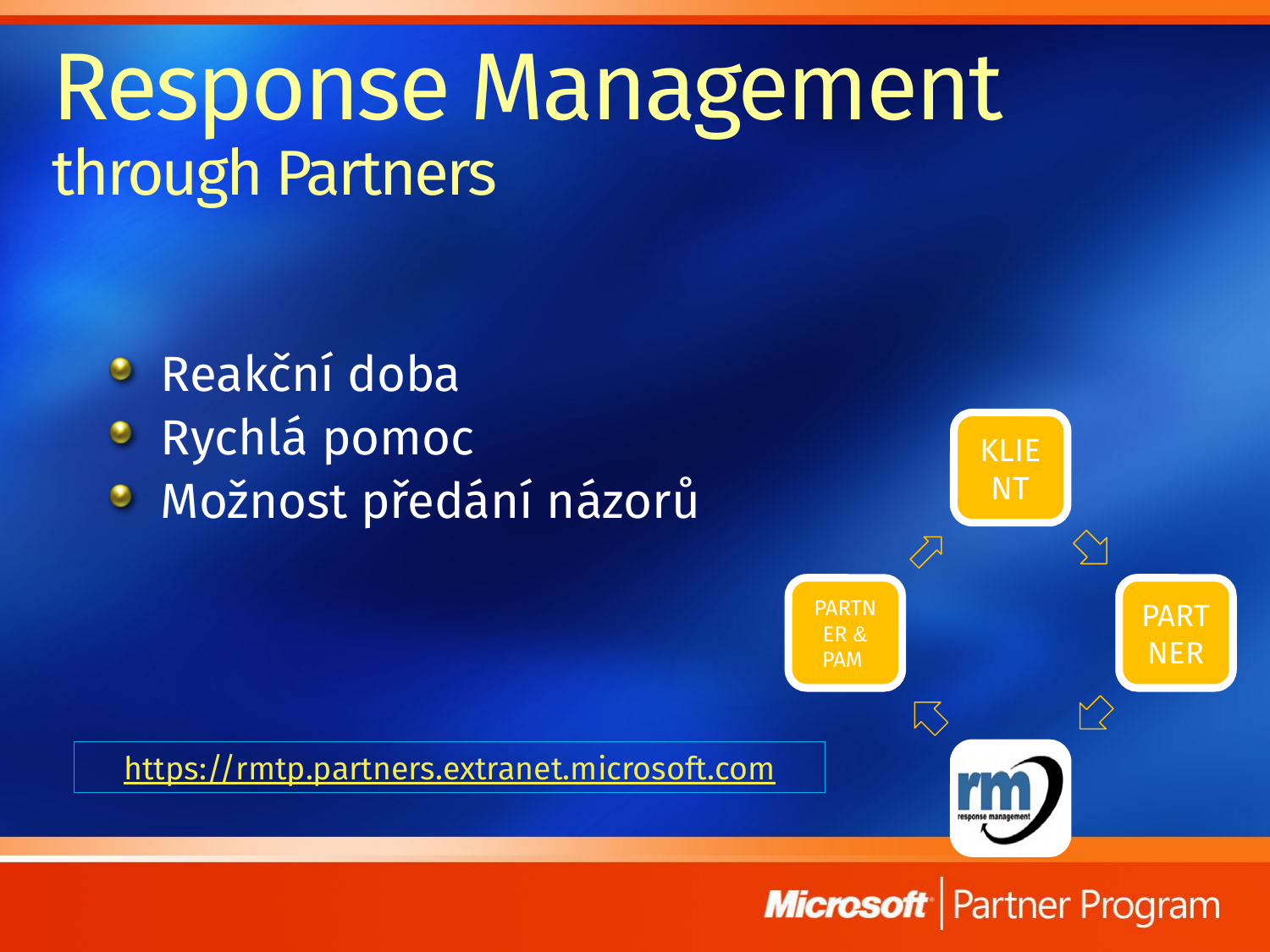

Response Management
through Partners
Reakční doba
Rychlá pomoc
Možnost předání názorů

KLIENT
PARTNER
PARTNER & PAM
https://rmtp.partners.extranet.microsoft.com